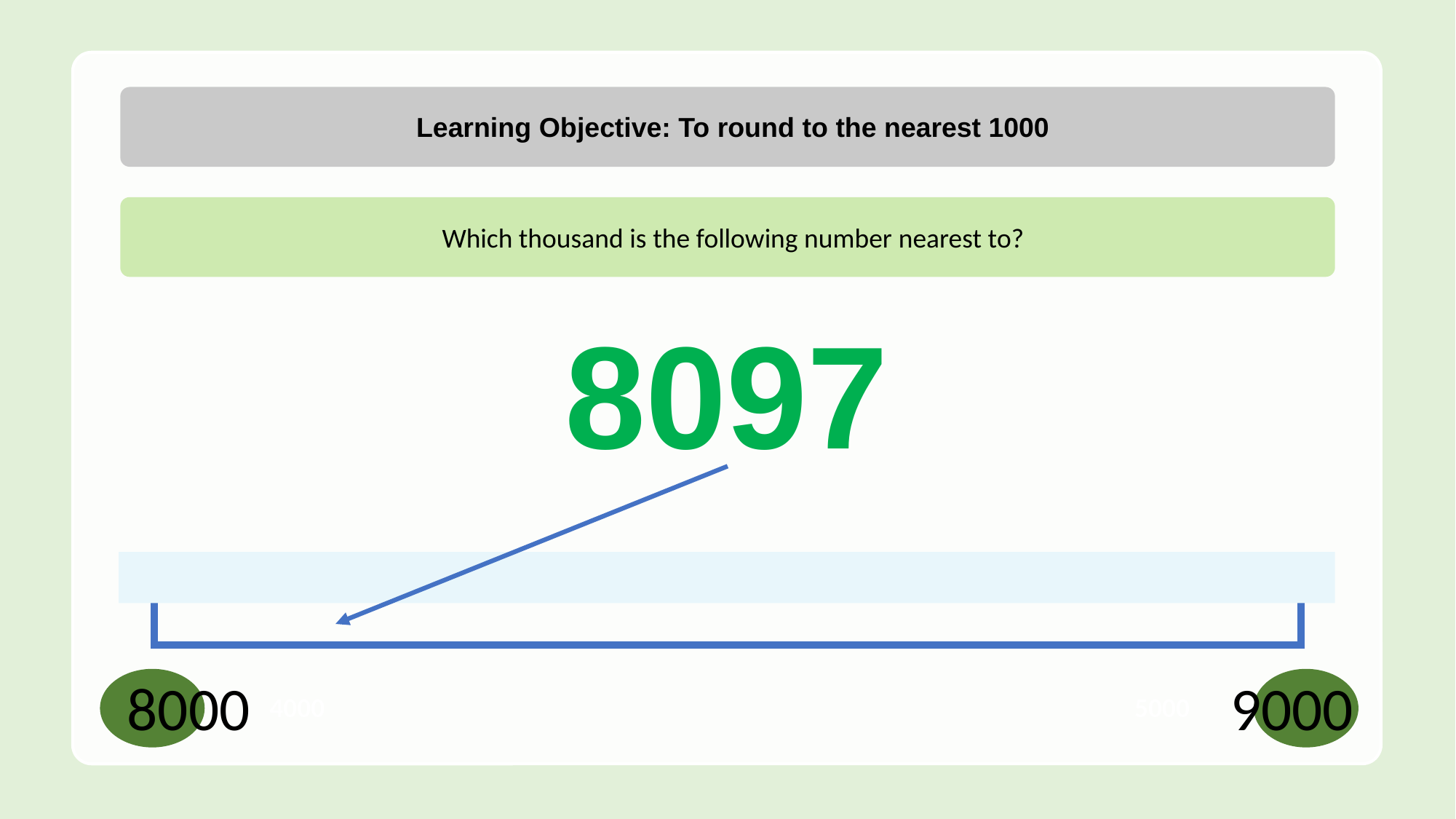

Learning Objective: To round to the nearest 1000
Which thousand is the following number nearest to?
8097
9000
8000
4000
5000